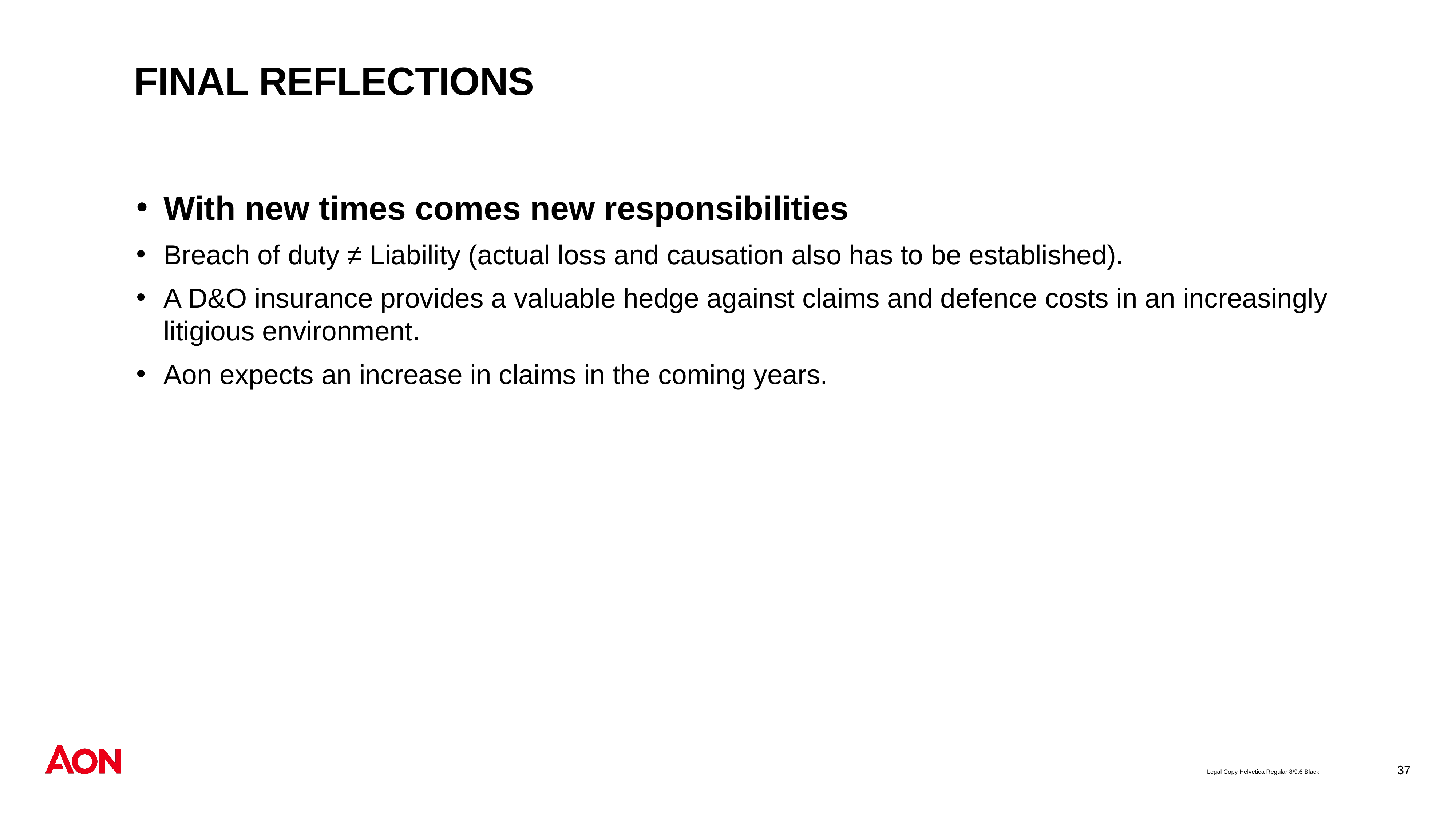

# FINAL REFLECTIONS
With new times comes new responsibilities
Breach of duty ≠ Liability (actual loss and causation also has to be established).
A D&O insurance provides a valuable hedge against claims and defence costs in an increasingly litigious environment.
Aon expects an increase in claims in the coming years.
37
Legal Copy Helvetica Regular 8/9.6 Black